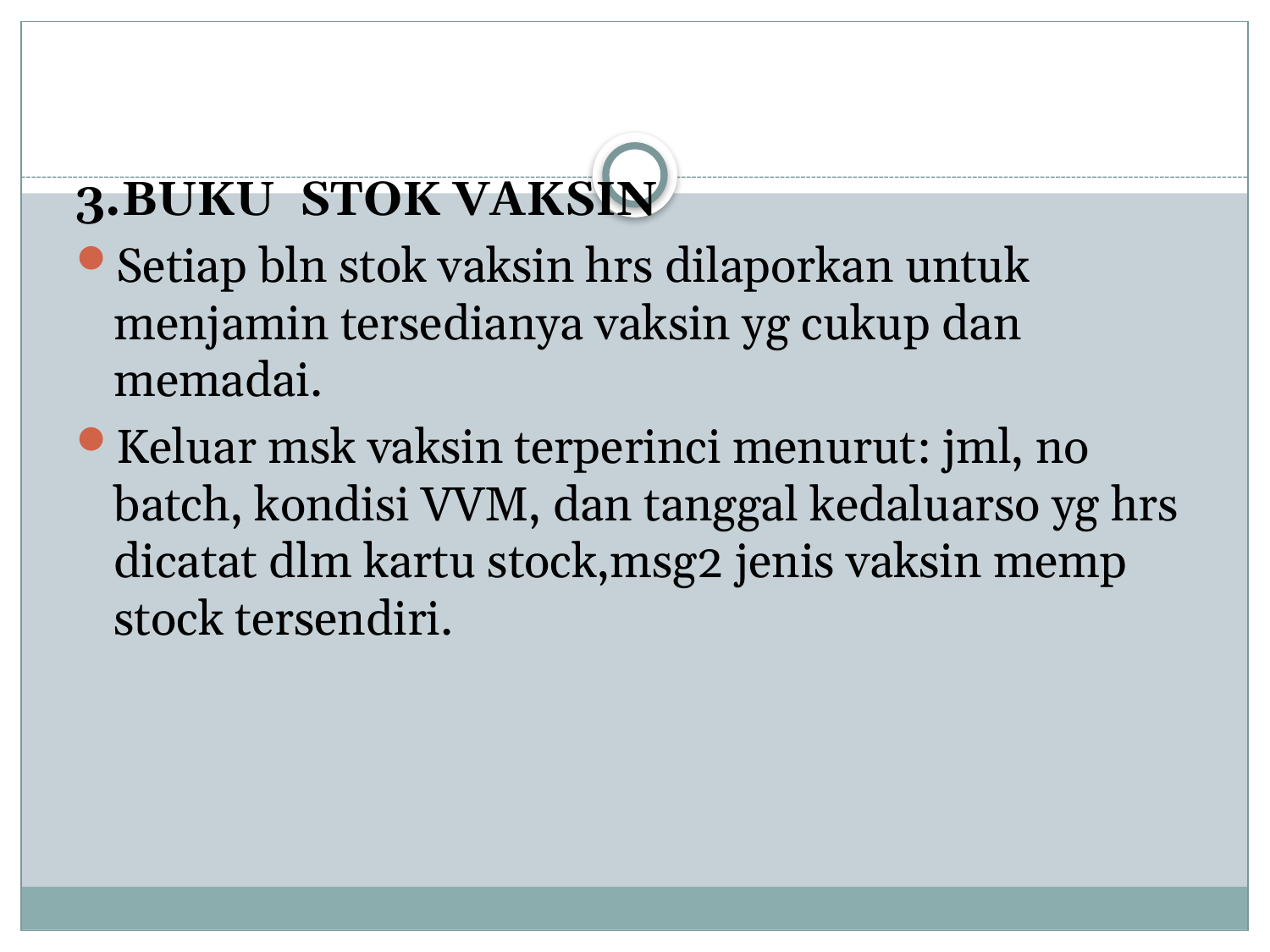

3.BUKU  STOK VAKSIN
Setiap bln stok vaksin hrs dilaporkan untuk menjamin tersedianya vaksin yg cukup dan memadai.
Keluar msk vaksin terperinci menurut: jml, no batch, kondisi VVM, dan tanggal kedaluarso yg hrs dicatat dlm kartu stock,msg2 jenis vaksin memp stock tersendiri.